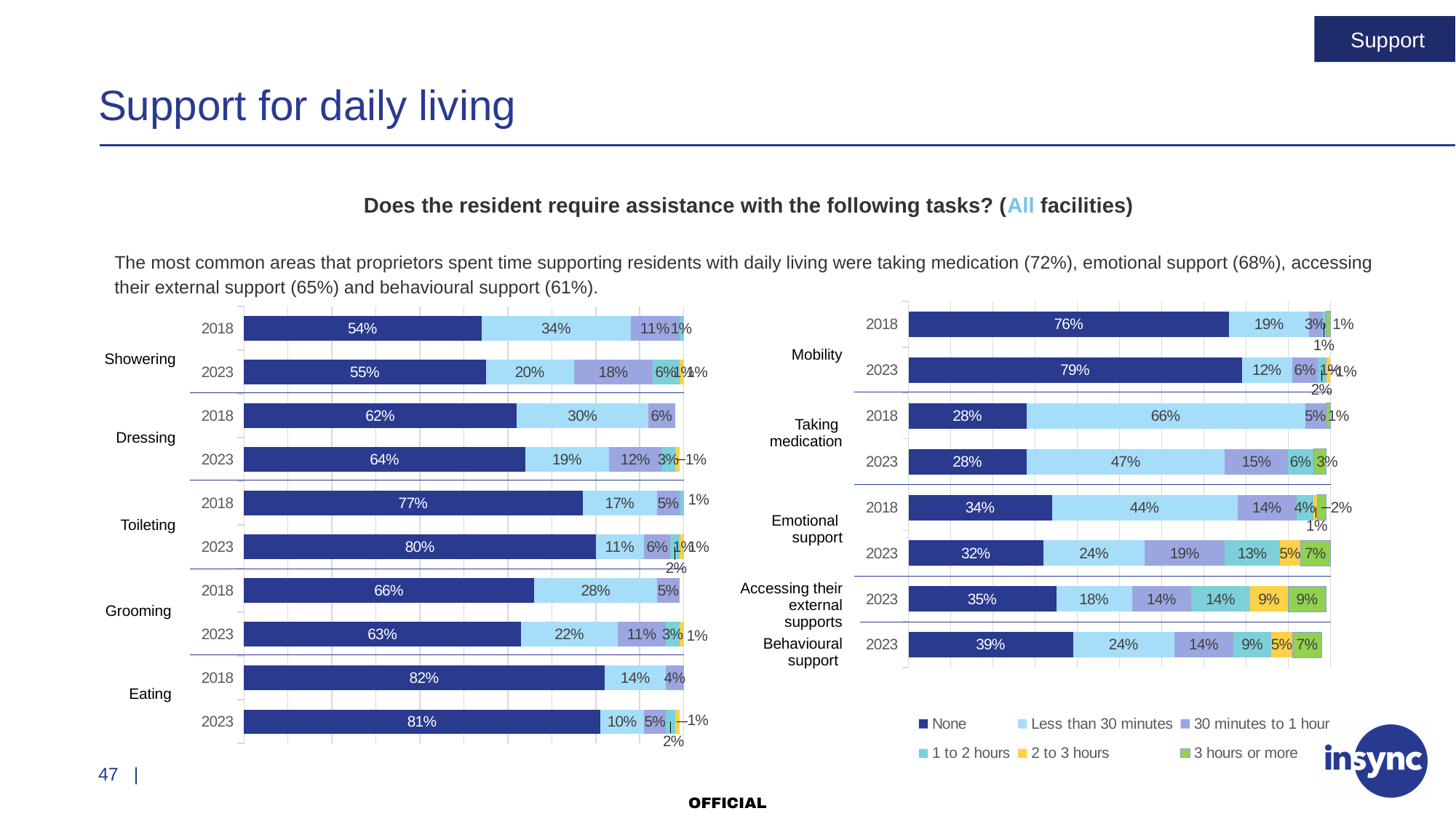

Support
# Support for daily living
Does the resident require assistance with the following tasks? (All facilities)
The most common areas that proprietors spent time supporting residents with daily living were taking medication (72%), emotional support (68%), accessing their external support (65%) and behavioural support (61%).

### Chart

| Category | None | Less than 30 minutes | 30 minutes to 1 hour | 1 to 2 hours | 2 to 3 hours | 3 hours or more |
|---|---|---|---|---|---|---|
| 2018 | 0.76 | 0.19 | 0.03 | 0.01 | 0.0 | 0.01 |
| 2023 | 0.79 | 0.12 | 0.06 | 0.02 | 0.01 | 0.01 |
| 2018 | 0.28 | 0.66 | 0.05 | None | None | 0.01 |
| 2023 | 0.28 | 0.47 | 0.15 | 0.06 | None | 0.03 |
| 2018 | 0.34 | 0.44 | 0.14 | 0.04 | 0.01 | 0.02 |
| 2023 | 0.32 | 0.24 | 0.19 | 0.13 | 0.05 | 0.07 |
| 2023 | 0.35 | 0.18 | 0.14 | 0.14 | 0.09 | 0.09 |
| 2023 | 0.39 | 0.24 | 0.14 | 0.09 | 0.05 | 0.07 |

### Chart

| Category | None | Less than 30 minutes | 30 minutes to 1 hour | 1 to 2 hours | 2 to 3 hours | 3 hours or more |
|---|---|---|---|---|---|---|
| 2018 | 0.54 | 0.34 | 0.11 | 0.01 | 0.0 | 0.0 |
| 2023 | 0.55 | 0.2 | 0.18 | 0.06 | 0.01 | 0.01 |
| 2018 | 0.62 | 0.3 | 0.06 | 0.0 | 0.0 | 0.0 |
| 2023 | 0.64 | 0.19 | 0.12 | 0.03 | 0.01 | 0.0 |
| 2018 | 0.77 | 0.17 | 0.05 | 0.01 | 0.0 | 0.0 |
| 2023 | 0.8 | 0.11 | 0.06 | 0.02 | 0.01 | 0.01 |
| 2018 | 0.66 | 0.28 | 0.05 | 0.0 | 0.0 | 0.0 |
| 2023 | 0.63 | 0.22 | 0.11 | 0.03 | 0.01 | 0.0 |
| 2018 | 0.82 | 0.14 | 0.04 | 0.0 | 0.0 | 0.0 |
| 2023 | 0.81 | 0.1 | 0.05 | 0.02 | 0.01 | 0.0 |
| Mobility |
| --- |
| Taking medication |
| Emotional support |
| Accessing their external supports |
| Behavioural support |
| Showering |
| --- |
| Dressing |
| Toileting |
| Grooming |
| Eating |
47   |